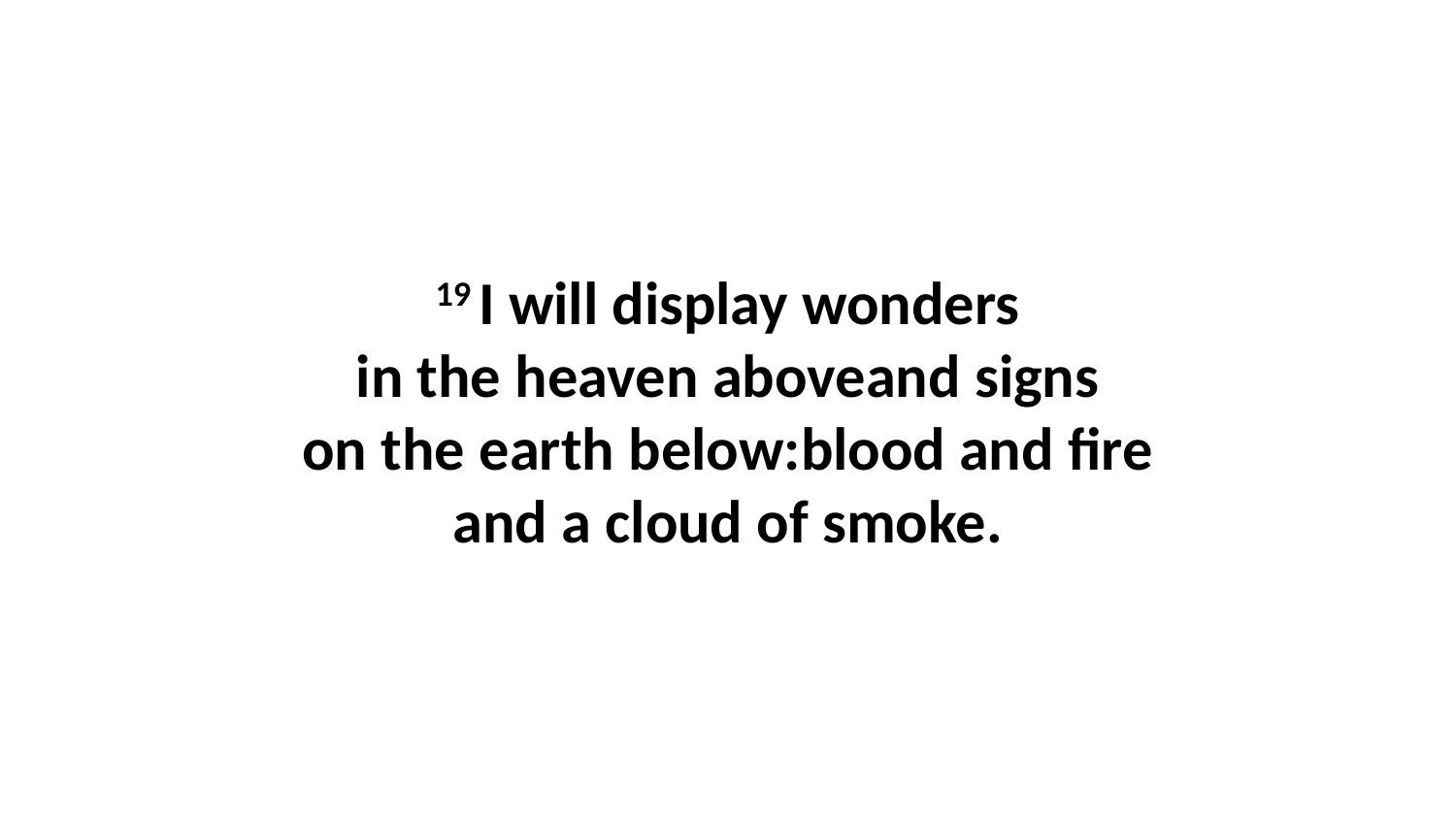

19 I will display wonders in the heaven aboveand signs on the earth below:blood and fire and a cloud of smoke.